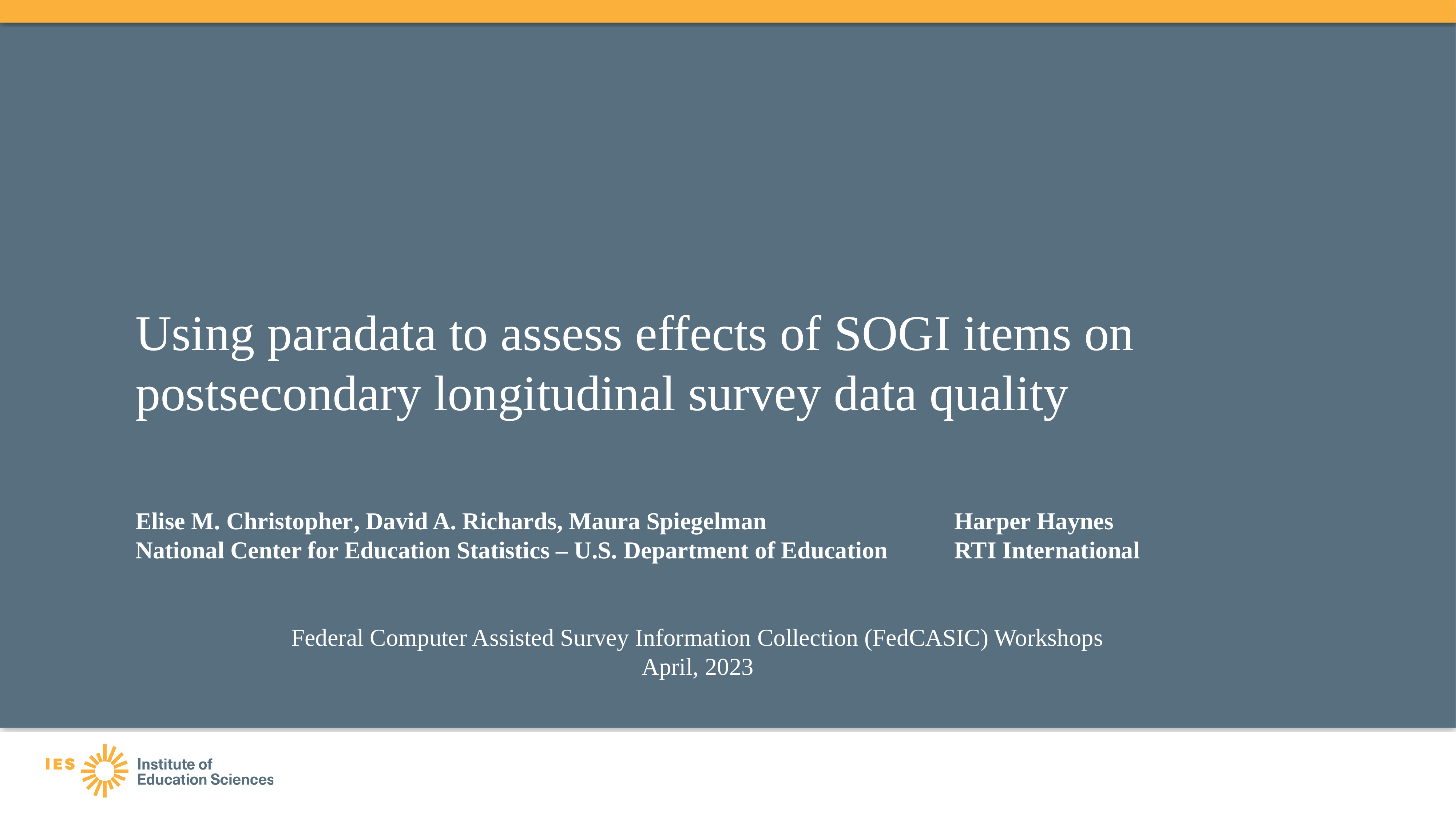

# Using paradata to assess effects of SOGI items on postsecondary longitudinal survey data quality
Elise M. Christopher	, David A. Richards, Maura Spiegelman				Harper Haynes
National Center for Education Statistics – U.S. Department of Education 		RTI International

Federal Computer Assisted Survey Information Collection (FedCASIC) Workshops
April, 2023